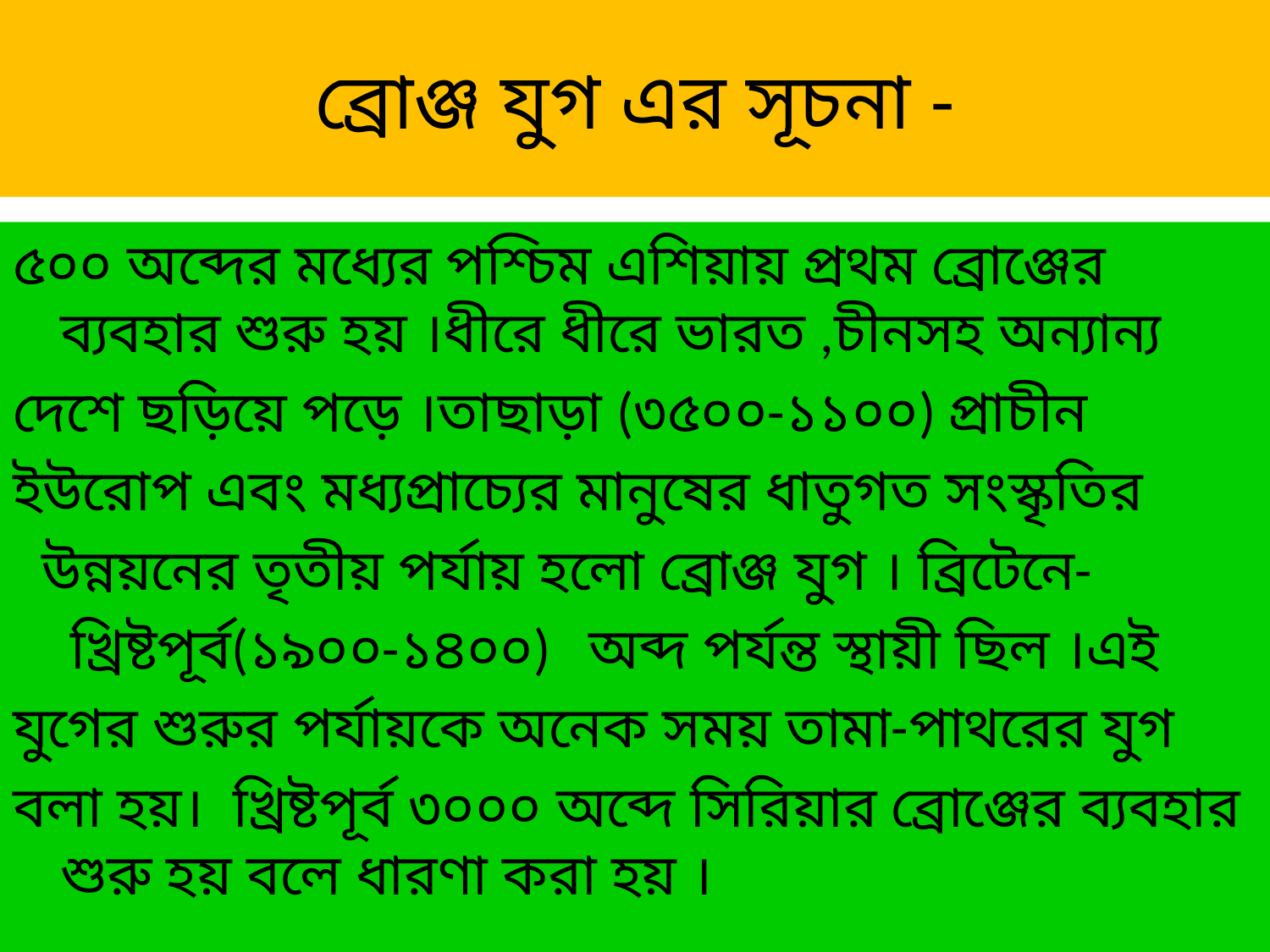

# ব্রোঞ্জ যুগ এর সূচনা -
৫০০ অব্দের মধ্যের পশ্চিম এশিয়ায় প্রথম ব্রোঞ্জের    ব্যবহার শুরু হয় ।ধীরে ধীরে ভারত ,চীনসহ অন্যান্য
দেশে ছড়িয়ে পড়ে ।তাছাড়া (৩৫০০-১১০০) প্রাচীন
ইউরোপ এবং মধ্যপ্রাচ্যের মানুষের ধাতুগত সংস্কৃতির
  উন্নয়নের তৃতীয় পর্যায় হলো ব্রোঞ্জ যুগ । ব্রিটেনে-
    খ্রিষ্টপূর্ব(১৯০০-১৪০০)   অব্দ পর্যন্ত স্থায়ী ছিল ।এই
যুগের শুরুর পর্যায়কে অনেক সময় তামা-পাথরের যুগ
বলা হয়।  খ্রিষ্টপূর্ব ৩০০০ অব্দে সিরিয়ার ব্রোঞ্জের ব্যবহার শুরু হয় বলে ধারণা করা হয় ।